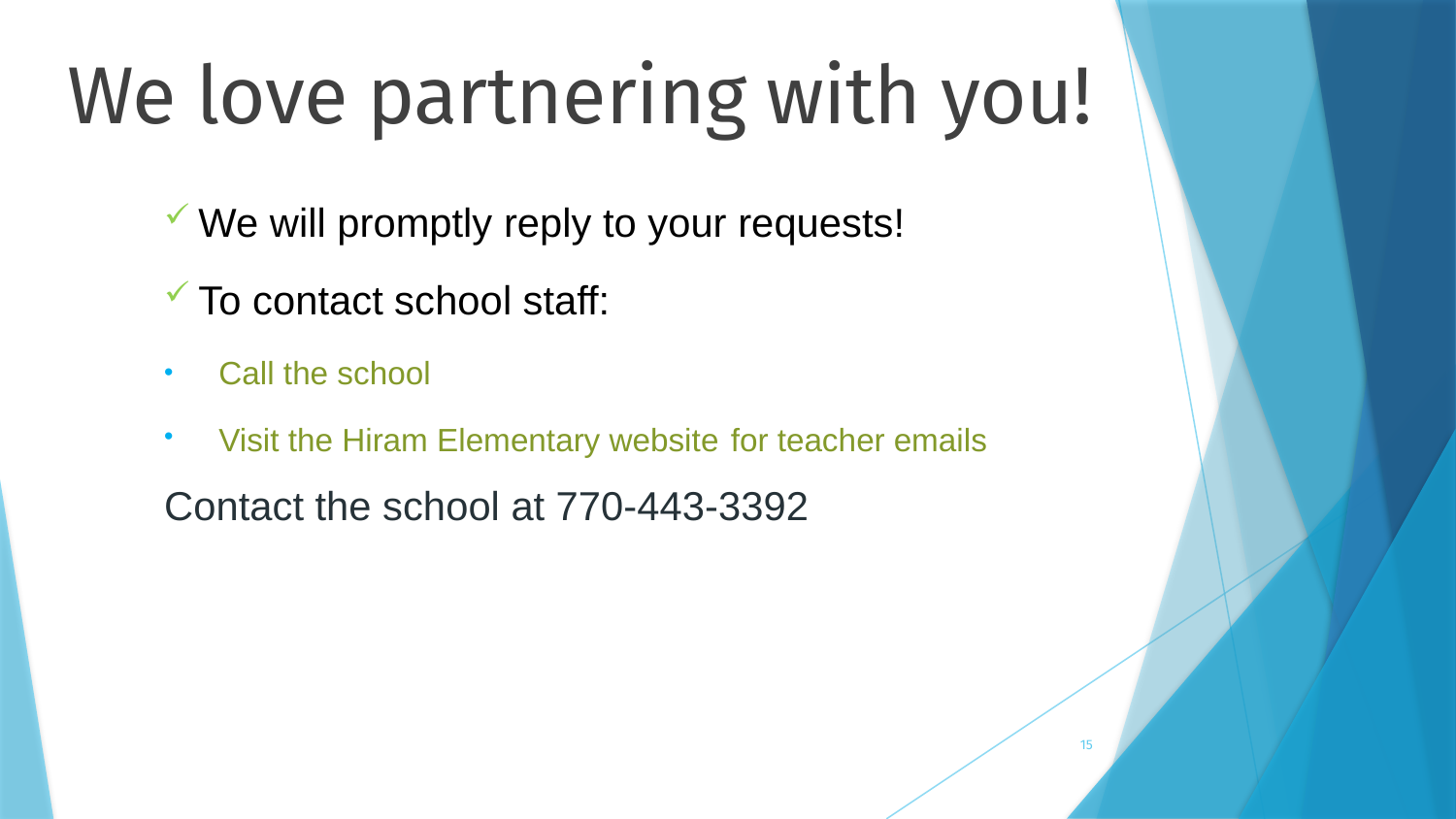

We love partnering with you!
We will promptly reply to your requests!
To contact school staff:
Call the school
Visit the Hiram Elementary website for teacher emails
Contact the school at 770-443-3392
15